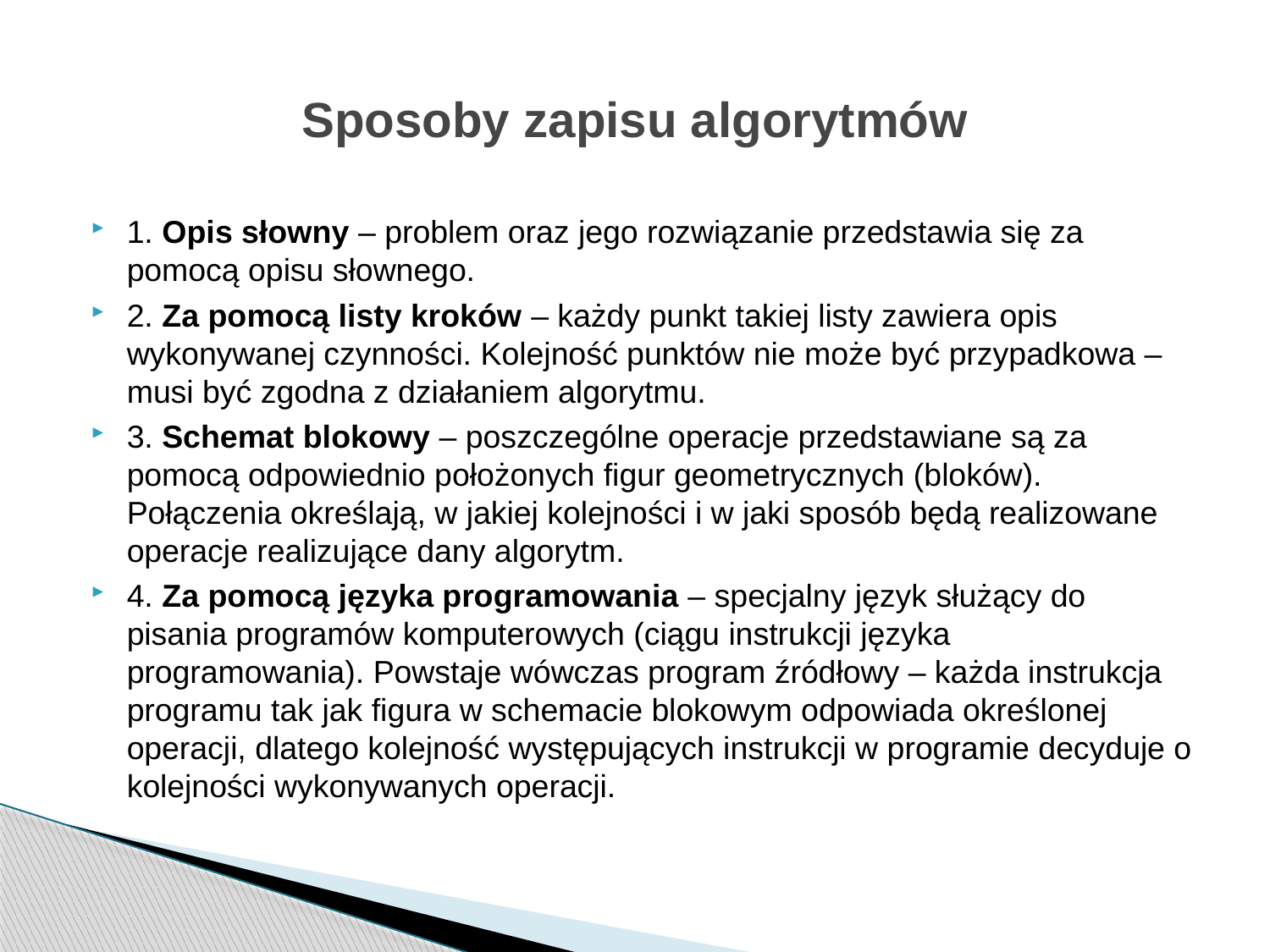

# Sposoby zapisu algorytmów
1. Opis słowny – problem oraz jego rozwiązanie przedstawia się za pomocą opisu słownego.
2. Za pomocą listy kroków – każdy punkt takiej listy zawiera opis wykonywanej czynności. Kolejność punktów nie może być przypadkowa – musi być zgodna z działaniem algorytmu.
3. Schemat blokowy – poszczególne operacje przedstawiane są za pomocą odpowiednio położonych figur geometrycznych (bloków). Połączenia określają, w jakiej kolejności i w jaki sposób będą realizowane operacje realizujące dany algorytm.
4. Za pomocą języka programowania – specjalny język służący do pisania programów komputerowych (ciągu instrukcji języka programowania). Powstaje wówczas program źródłowy – każda instrukcja programu tak jak figura w schemacie blokowym odpowiada określonej operacji, dlatego kolejność występujących instrukcji w programie decyduje o kolejności wykonywanych operacji.